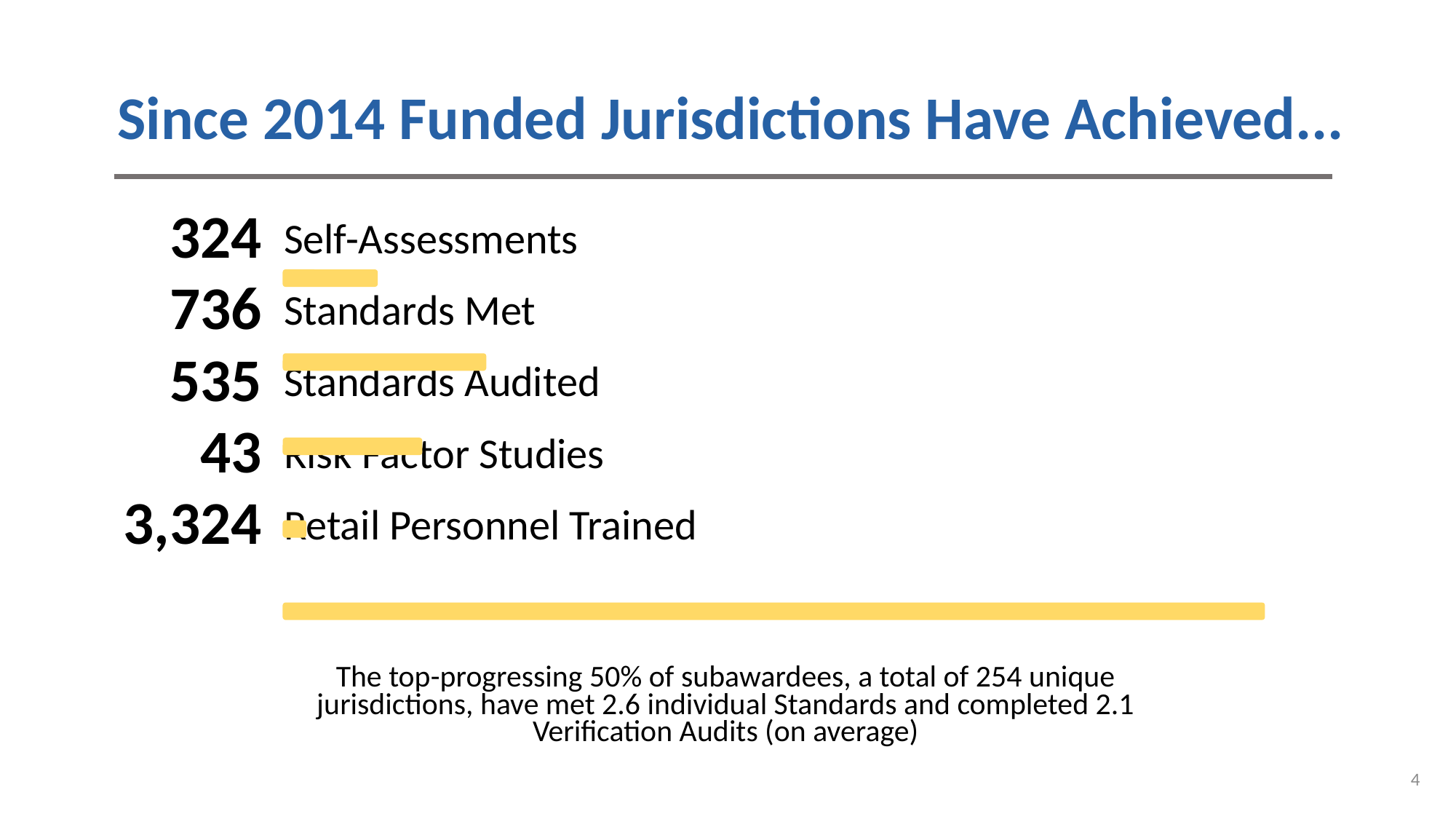

Since 2014 Funded Jurisdictions Have Achieved...
| 324 | Self-Assessments |
| --- | --- |
| 736 | Standards Met |
| 535 | Standards Audited |
| 43 | Risk Factor Studies |
| 3,324 | Retail Personnel Trained |

The top-progressing 50% of subawardees, a total of 254 unique jurisdictions, have met 2.6 individual Standards and completed 2.1 Verification Audits (on average)
4